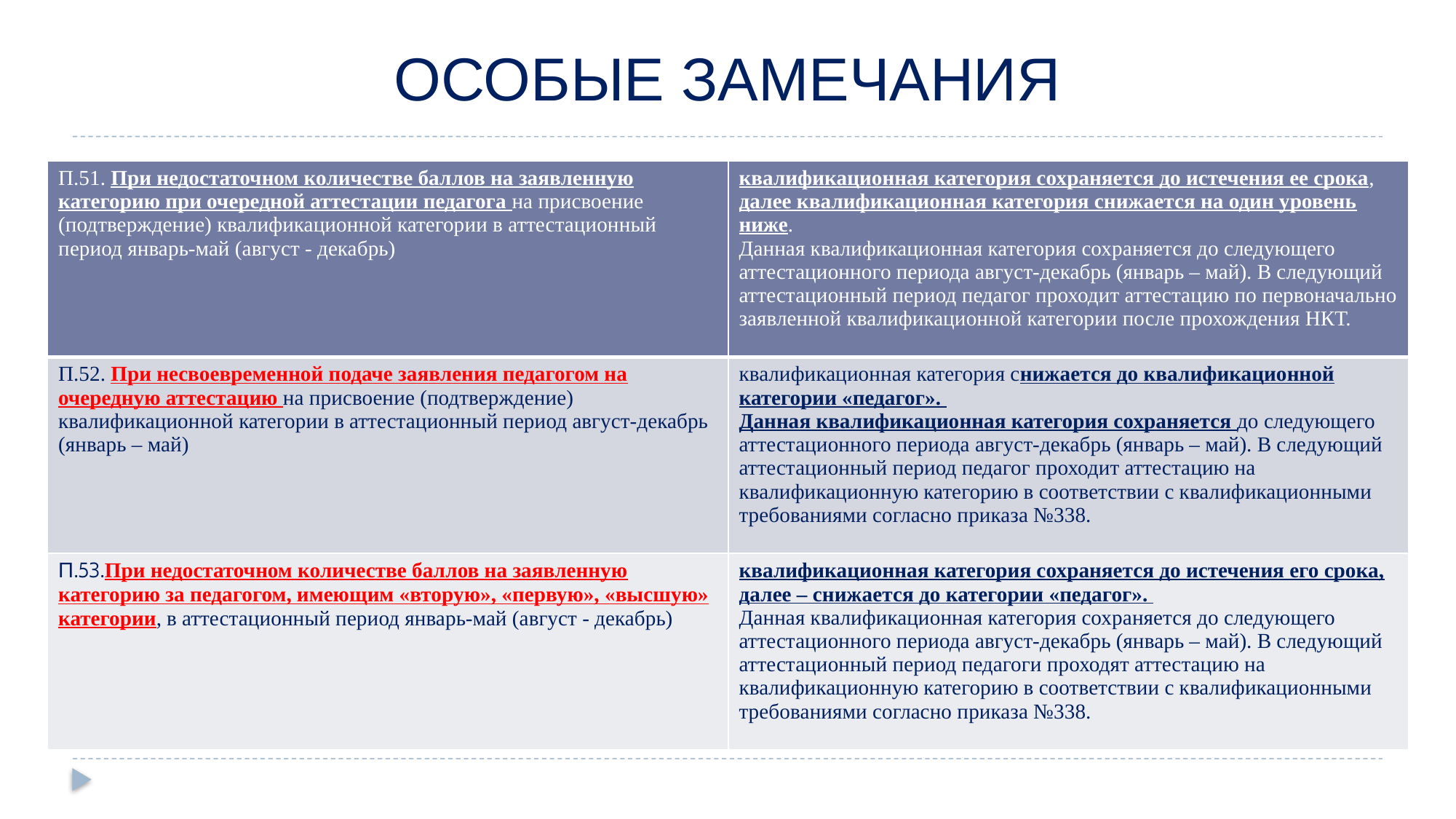

# ОСОБЫЕ ЗАМЕЧАНИЯ
| П.51. При недостаточном количестве баллов на заявленную категорию при очередной аттестации педагога на присвоение (подтверждение) квалификационной категории в аттестационный период январь-май (август - декабрь) | квалификационная категория сохраняется до истечения ее срока, далее квалификационная категория снижается на один уровень ниже. Данная квалификационная категория сохраняется до следующего аттестационного периода август-декабрь (январь – май). В следующий аттестационный период педагог проходит аттестацию по первоначально заявленной квалификационной категории после прохождения НКТ. |
| --- | --- |
| П.52. При несвоевременной подаче заявления педагогом на очередную аттестацию на присвоение (подтверждение) квалификационной категории в аттестационный период август-декабрь (январь – май) | квалификационная категория снижается до квалификационной категории «педагог». Данная квалификационная категория сохраняется до следующего аттестационного периода август-декабрь (январь – май). В следующий аттестационный период педагог проходит аттестацию на квалификационную категорию в соответствии с квалификационными требованиями согласно приказа №338. |
| П.53.При недостаточном количестве баллов на заявленную категорию за педагогом, имеющим «вторую», «первую», «высшую» категории, в аттестационный период январь-май (август - декабрь) | квалификационная категория сохраняется до истечения его срока, далее – снижается до категории «педагог». Данная квалификационная категория сохраняется до следующего аттестационного периода август-декабрь (январь – май). В следующий аттестационный период педагоги проходят аттестацию на квалификационную категорию в соответствии с квалификационными требованиями согласно приказа №338. |